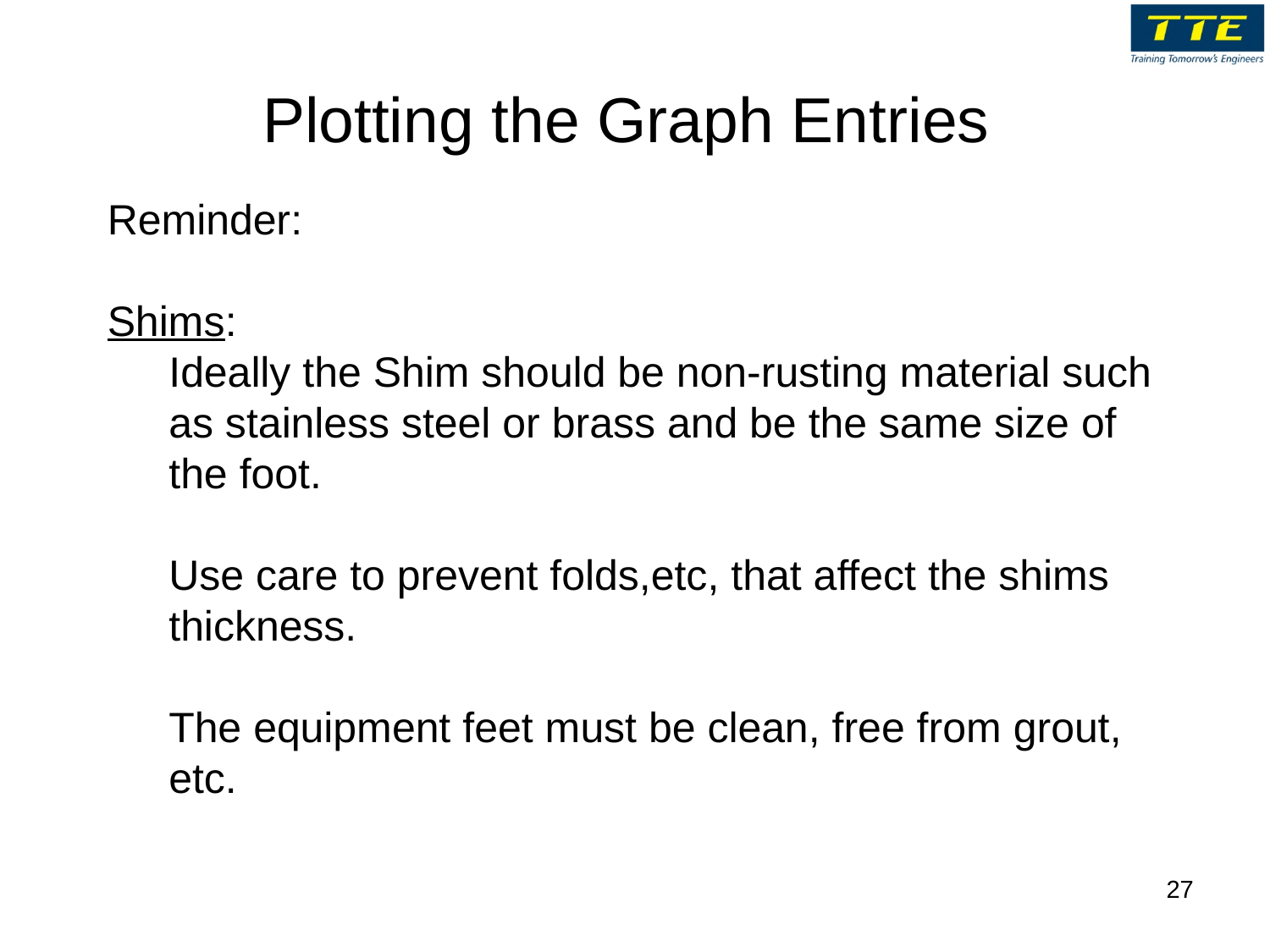

# Plotting the Graph Entries
Reminder:

Shims:
Ideally the Shim should be non-rusting material such as stainless steel or brass and be the same size of the foot.

Use care to prevent folds,etc, that affect the shims thickness.

The equipment feet must be clean, free from grout, etc.
27